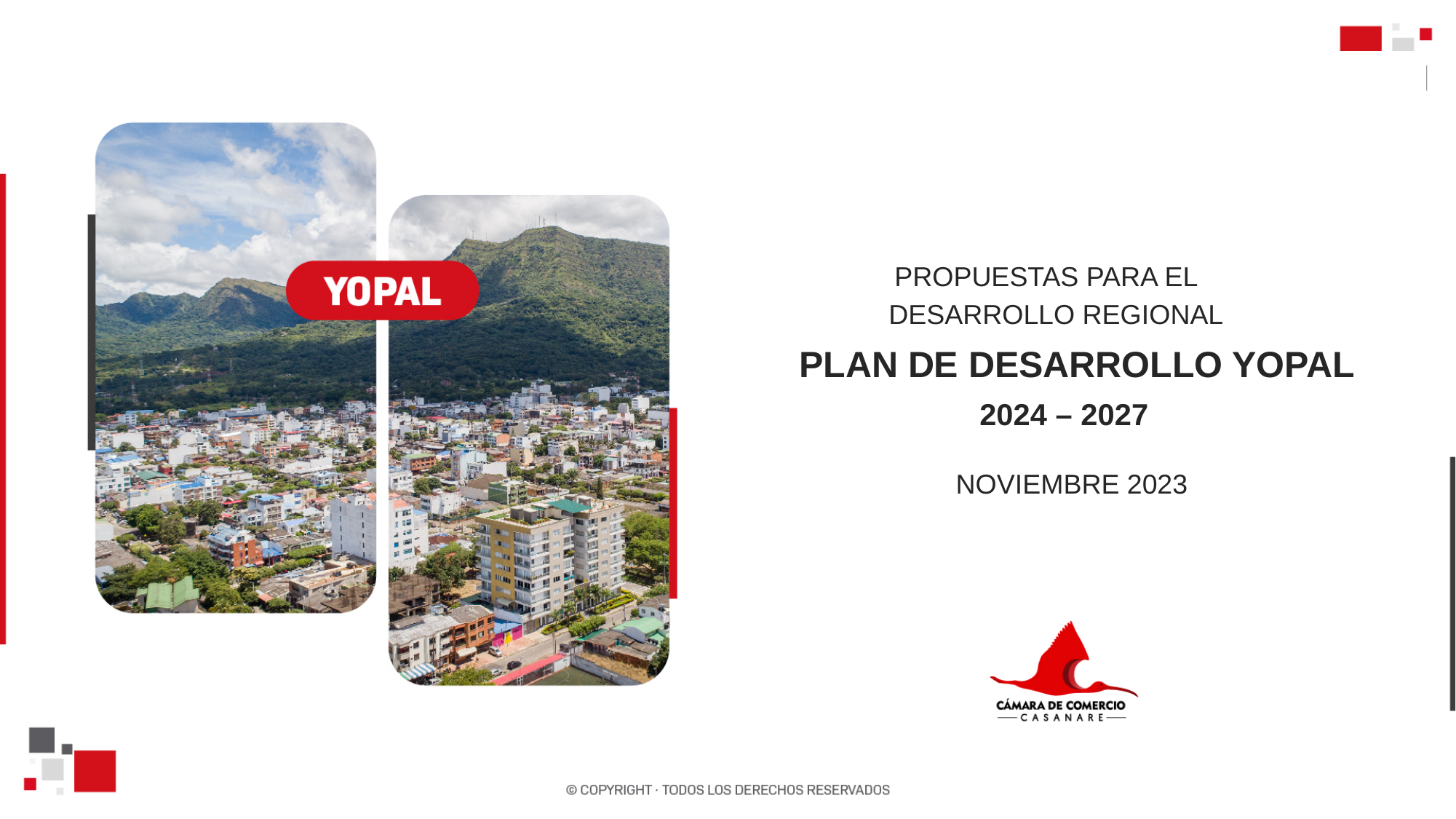

PROPUESTAS PARA EL
DESARROLLO REGIONAL
PLAN DE DESARROLLO YOPAL
2024 – 2027

  NOVIEMBRE 2023